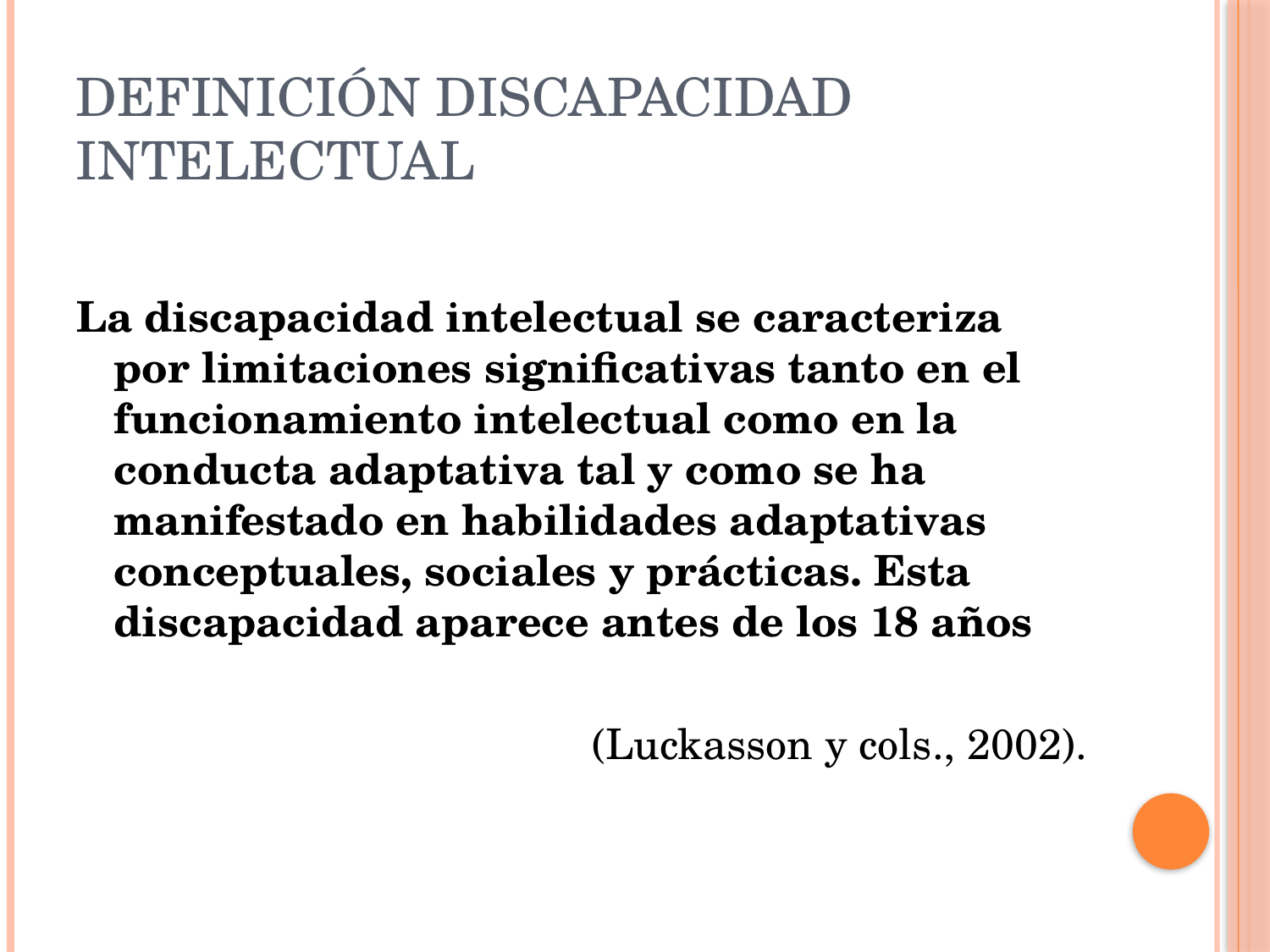

# Definición discapacidad intelectual

La discapacidad intelectual se caracteriza por limitaciones significativas tanto en el funcionamiento intelectual como en la conducta adaptativa tal y como se ha manifestado en habilidades adaptativas conceptuales, sociales y prácticas. Esta discapacidad aparece antes de los 18 años

(Luckasson y cols., 2002).